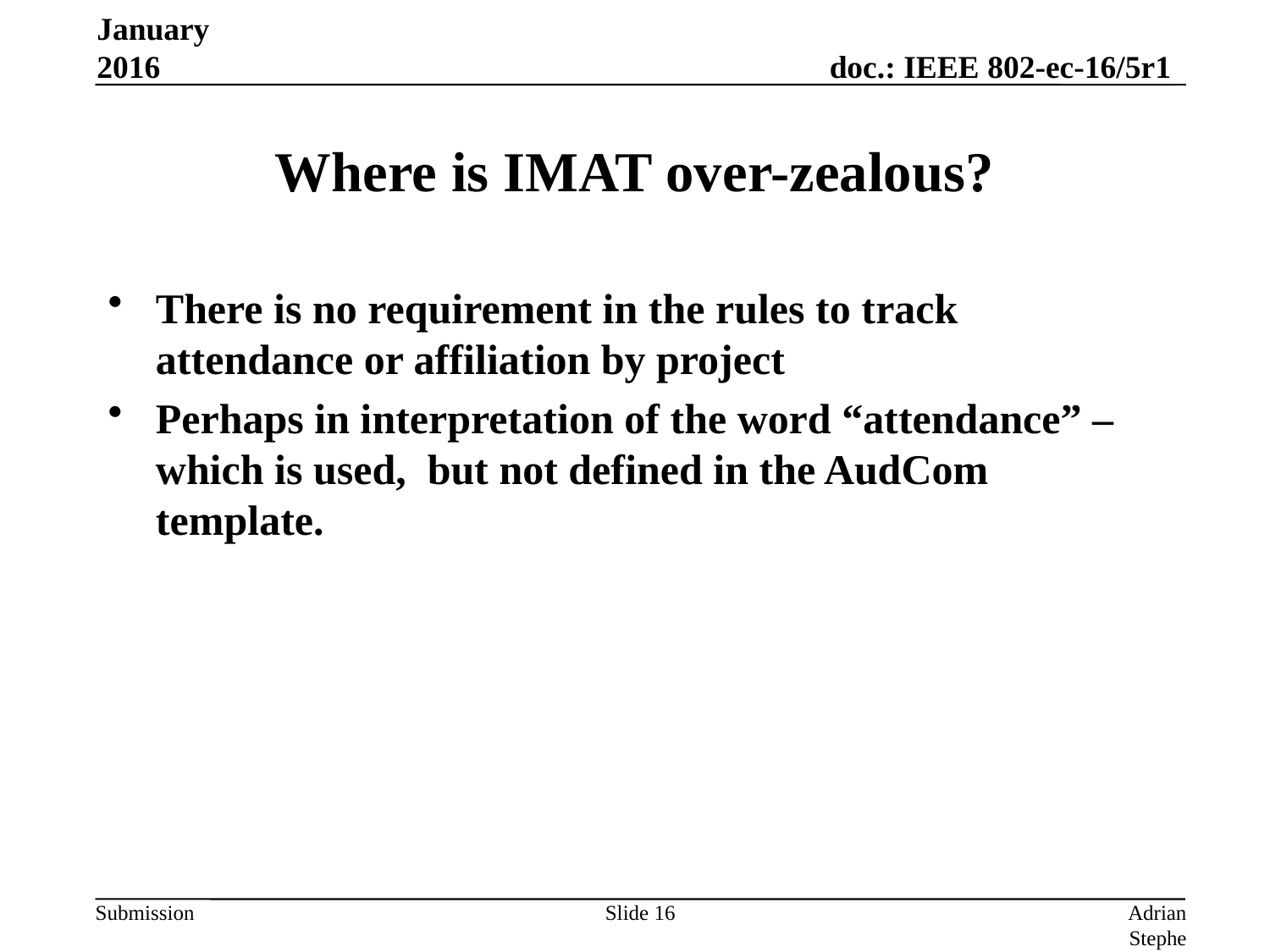

January 2016
# Where is IMAT over-zealous?
There is no requirement in the rules to track attendance or affiliation by project
Perhaps in interpretation of the word “attendance” – which is used,  but not defined in the AudCom template.
Slide 16
Adrian Stephens, Intel Corporation